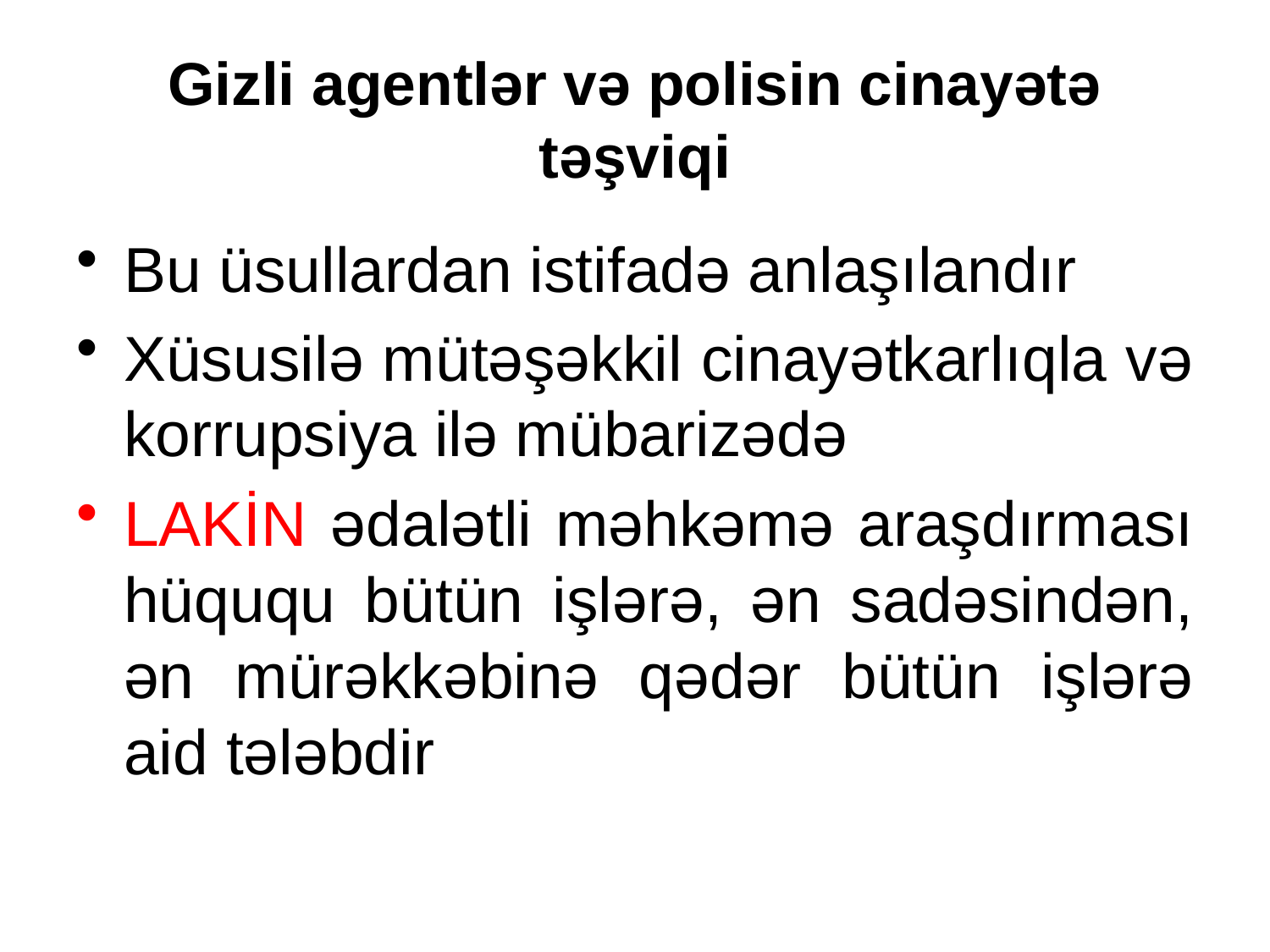

# Gizli agentlər və polisin cinayətə təşviqi
Bu üsullardan istifadə anlaşılandır
Xüsusilə mütəşəkkil cinayətkarlıqla və korrupsiya ilə mübarizədə
LAKİN ədalətli məhkəmə araşdırması hüququ bütün işlərə, ən sadəsindən, ən mürəkkəbinə qədər bütün işlərə aid tələbdir